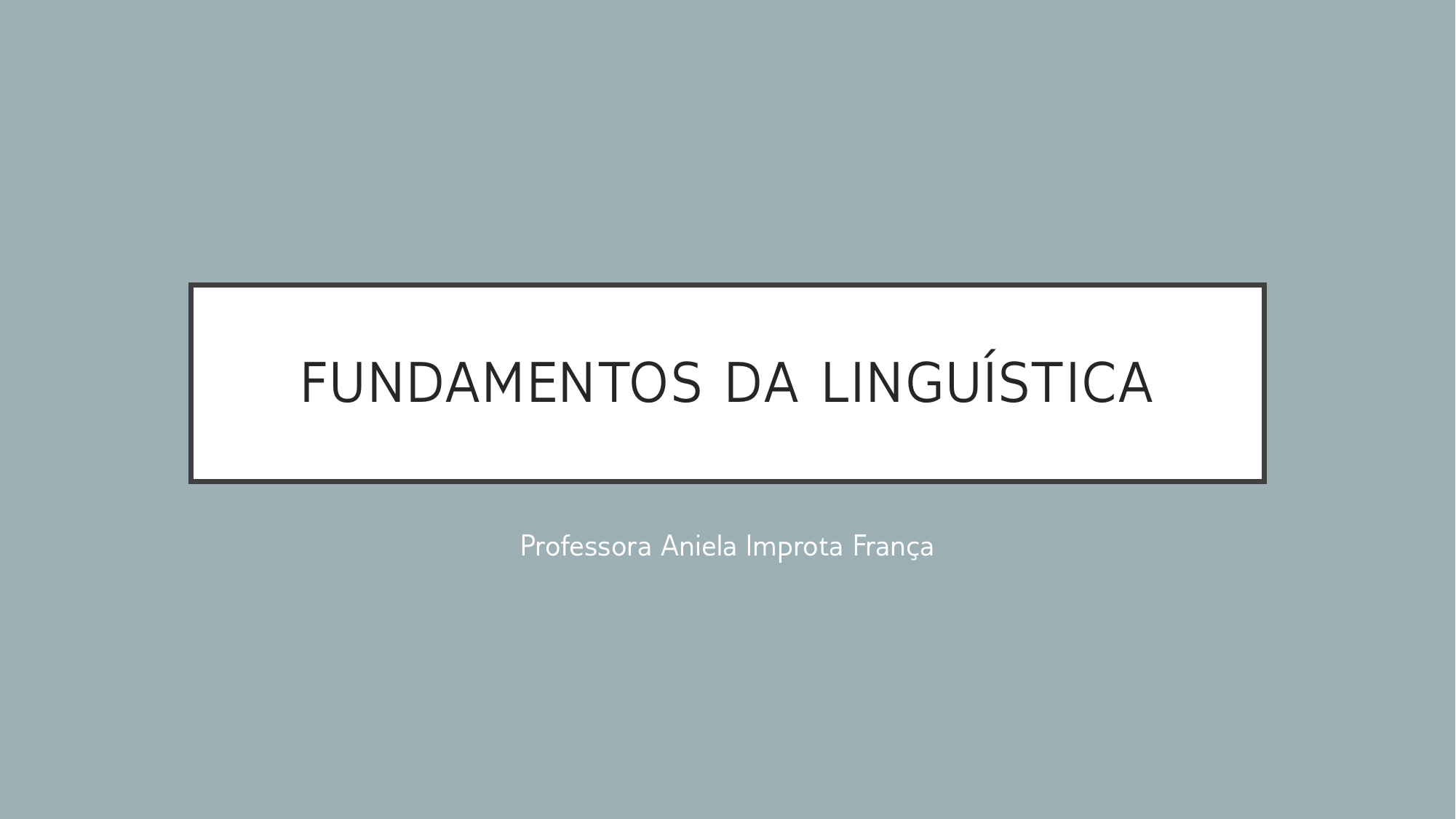

# Fundamentos da Linguística
Professora Aniela Improta França